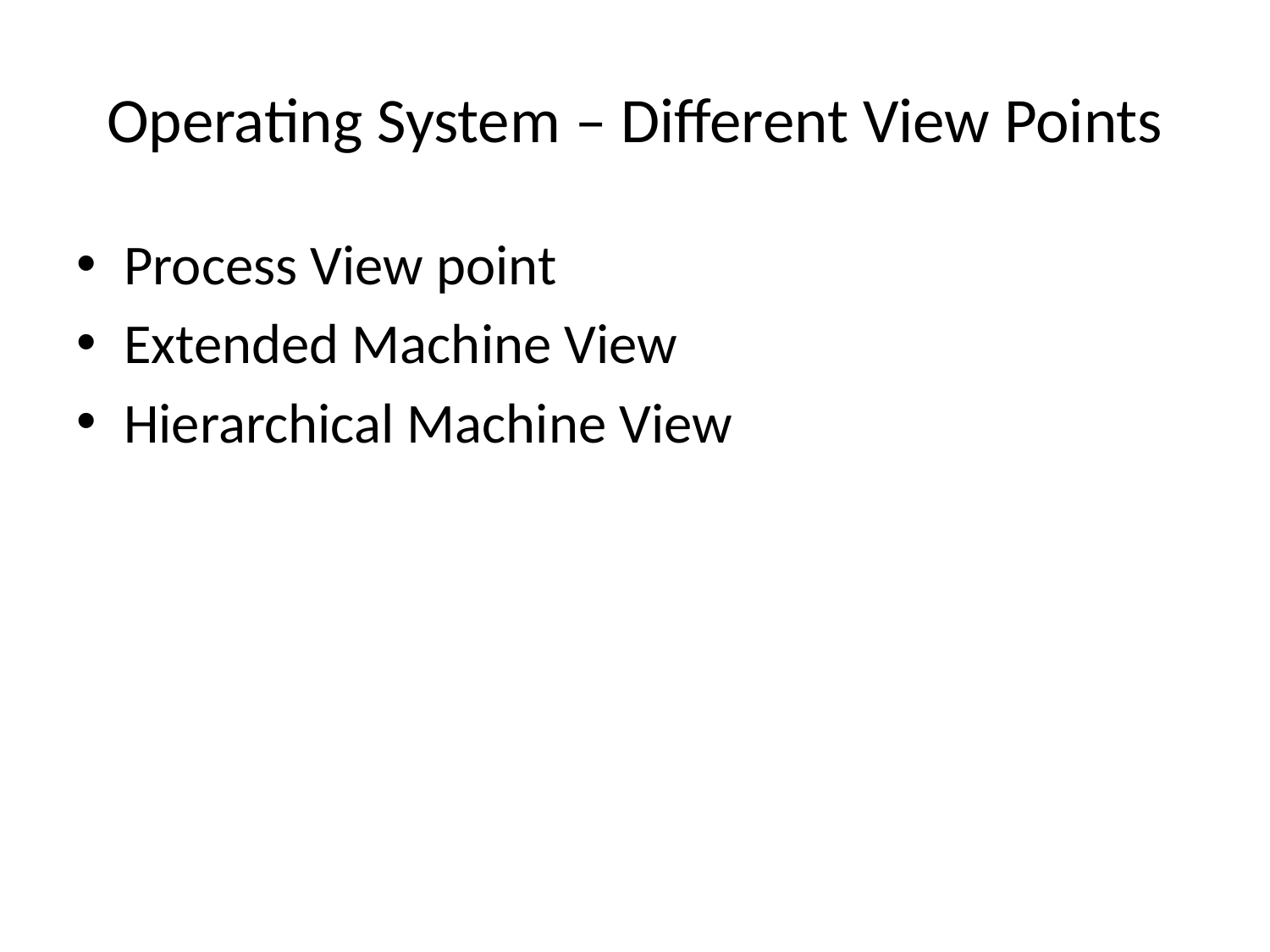

# Operating System – Different View Points
Process View point
Extended Machine View
Hierarchical Machine View